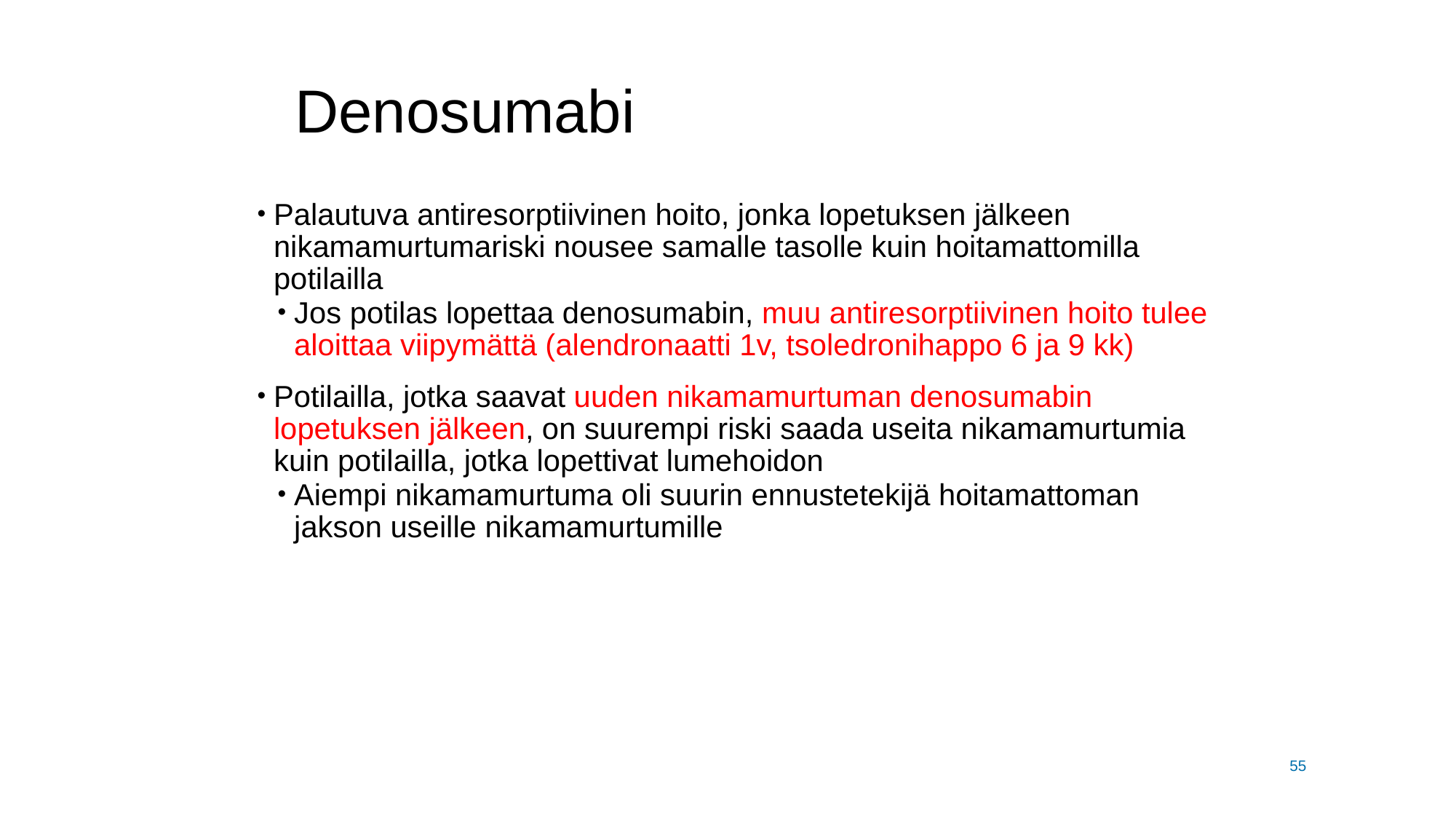

# Denosumabi
Palautuva antiresorptiivinen hoito, jonka lopetuksen jälkeen nikamamurtumariski nousee samalle tasolle kuin hoitamattomilla potilailla
Jos potilas lopettaa denosumabin, muu antiresorptiivinen hoito tulee aloittaa viipymättä (alendronaatti 1v, tsoledronihappo 6 ja 9 kk)
Potilailla, jotka saavat uuden nikamamurtuman denosumabin lopetuksen jälkeen, on suurempi riski saada useita nikamamurtumia kuin potilailla, jotka lopettivat lumehoidon
Aiempi nikamamurtuma oli suurin ennustetekijä hoitamattoman jakson useille nikamamurtumille

55